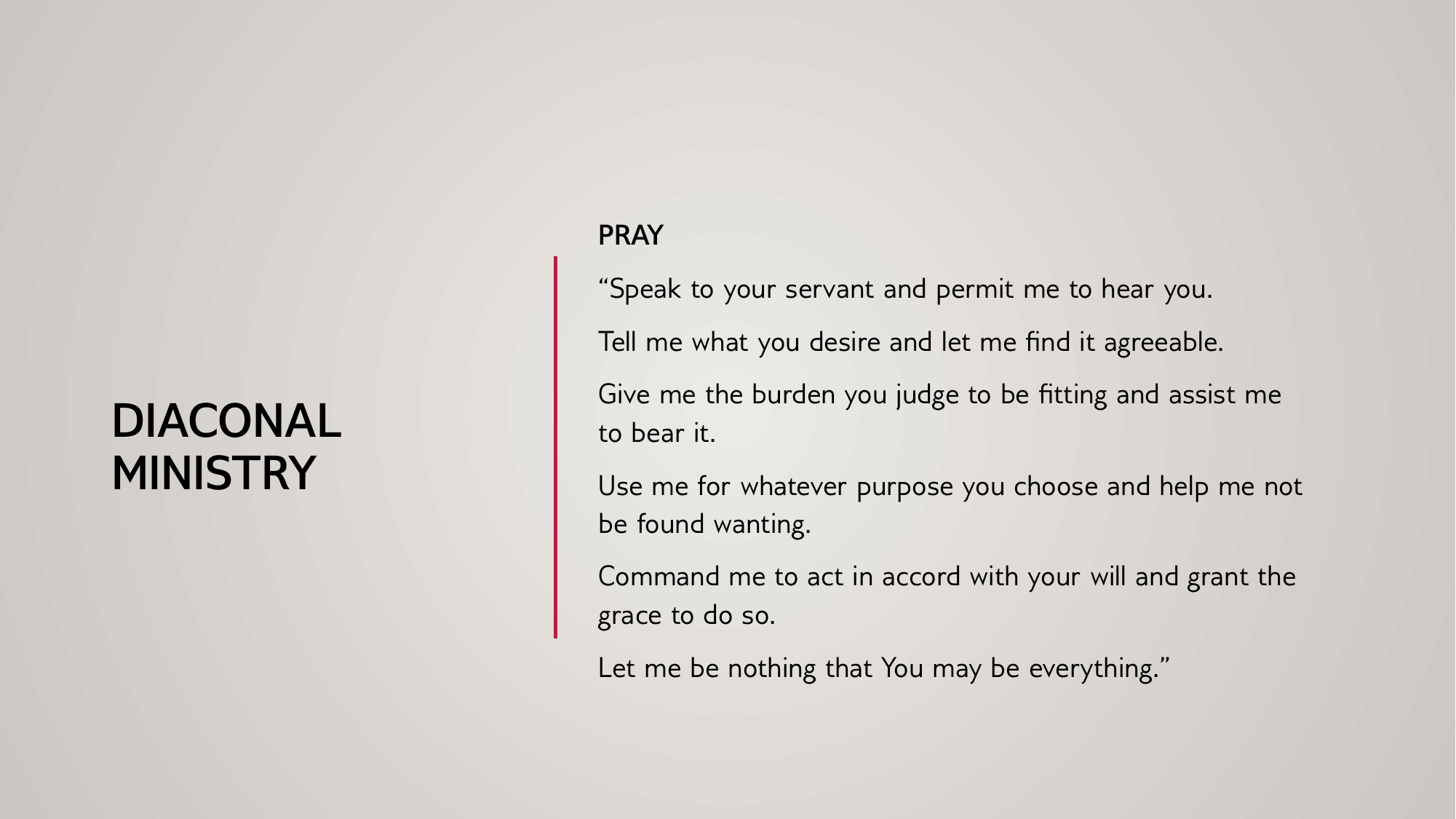

# Diaconal Ministry
PRAY
“Speak to your servant and permit me to hear you.
Tell me what you desire and let me find it agreeable.
Give me the burden you judge to be fitting and assist me to bear it.
Use me for whatever purpose you choose and help me not be found wanting.
Command me to act in accord with your will and grant the grace to do so.
Let me be nothing that You may be everything.”